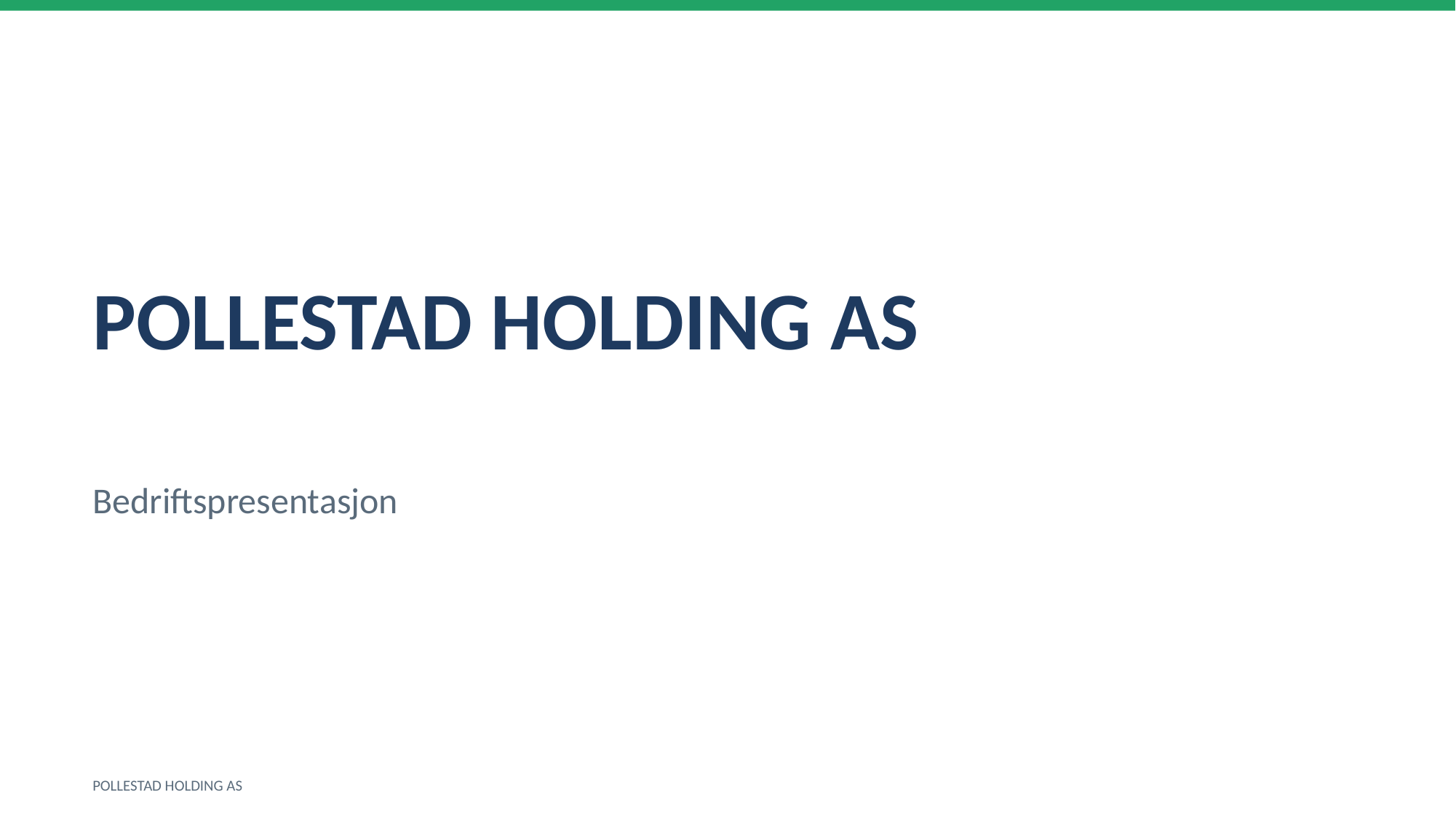

POLLESTAD HOLDING AS
Bedriftspresentasjon
POLLESTAD HOLDING AS